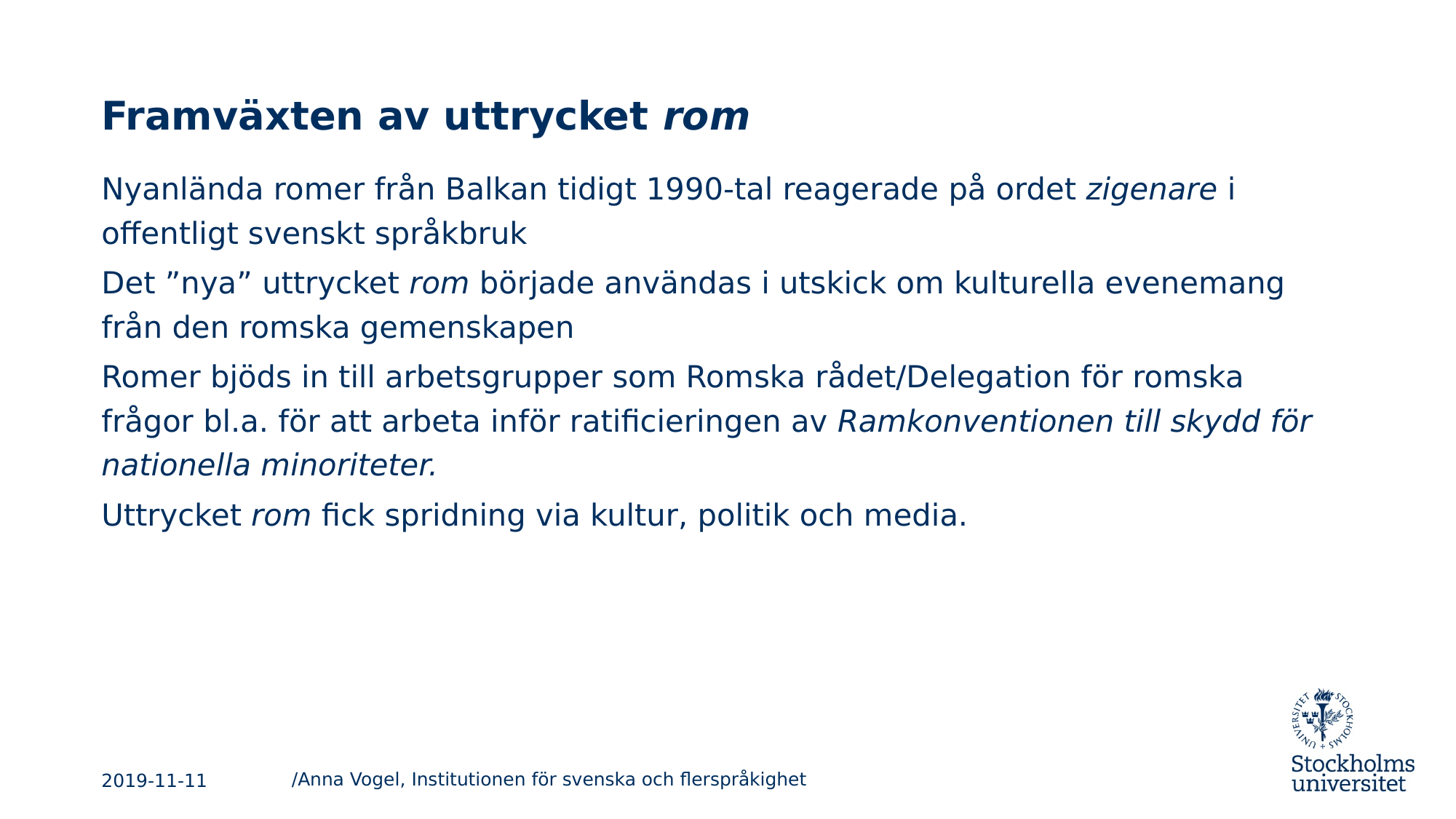

# Framväxten av uttrycket rom
Nyanlända romer från Balkan tidigt 1990-tal reagerade på ordet zigenare i offentligt svenskt språkbruk
Det ”nya” uttrycket rom började användas i utskick om kulturella evenemang från den romska gemenskapen
Romer bjöds in till arbetsgrupper som Romska rådet/Delegation för romska frågor bl.a. för att arbeta inför ratificieringen av Ramkonventionen till skydd för nationella minoriteter.
Uttrycket rom fick spridning via kultur, politik och media.
/Anna Vogel, Institutionen för svenska och flerspråkighet
2019-11-11